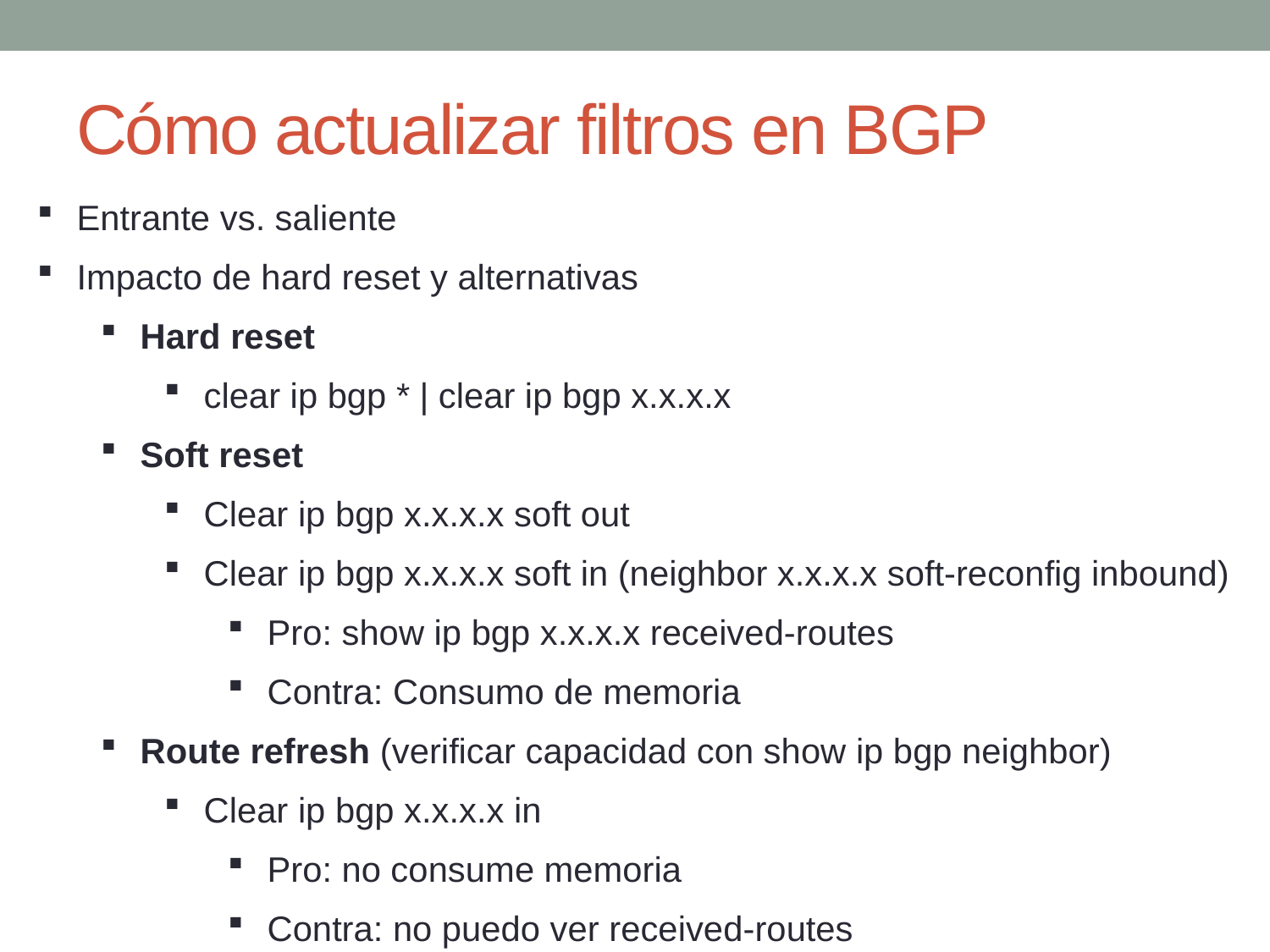

# Cómo actualizar filtros en BGP
Entrante vs. saliente
Impacto de hard reset y alternativas
Hard reset
clear ip bgp * | clear ip bgp x.x.x.x
Soft reset
Clear ip bgp x.x.x.x soft out
Clear ip bgp x.x.x.x soft in (neighbor x.x.x.x soft-reconfig inbound)
Pro: show ip bgp x.x.x.x received-routes
Contra: Consumo de memoria
Route refresh (verificar capacidad con show ip bgp neighbor)
Clear ip bgp x.x.x.x in
Pro: no consume memoria
Contra: no puedo ver received-routes
37